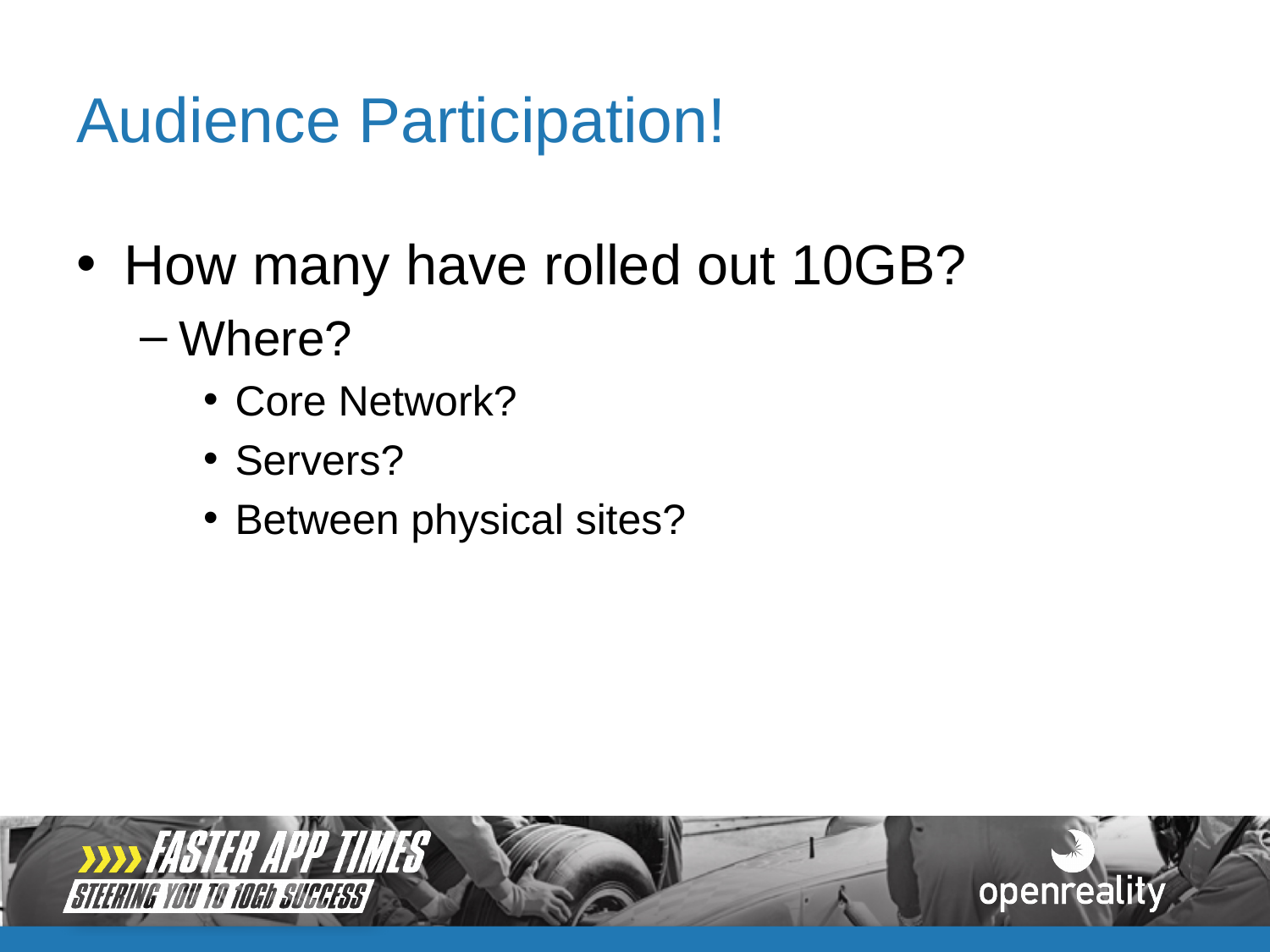

# Audience Participation!
How many have rolled out 10GB?
Where?
Core Network?
Servers?
Between physical sites?